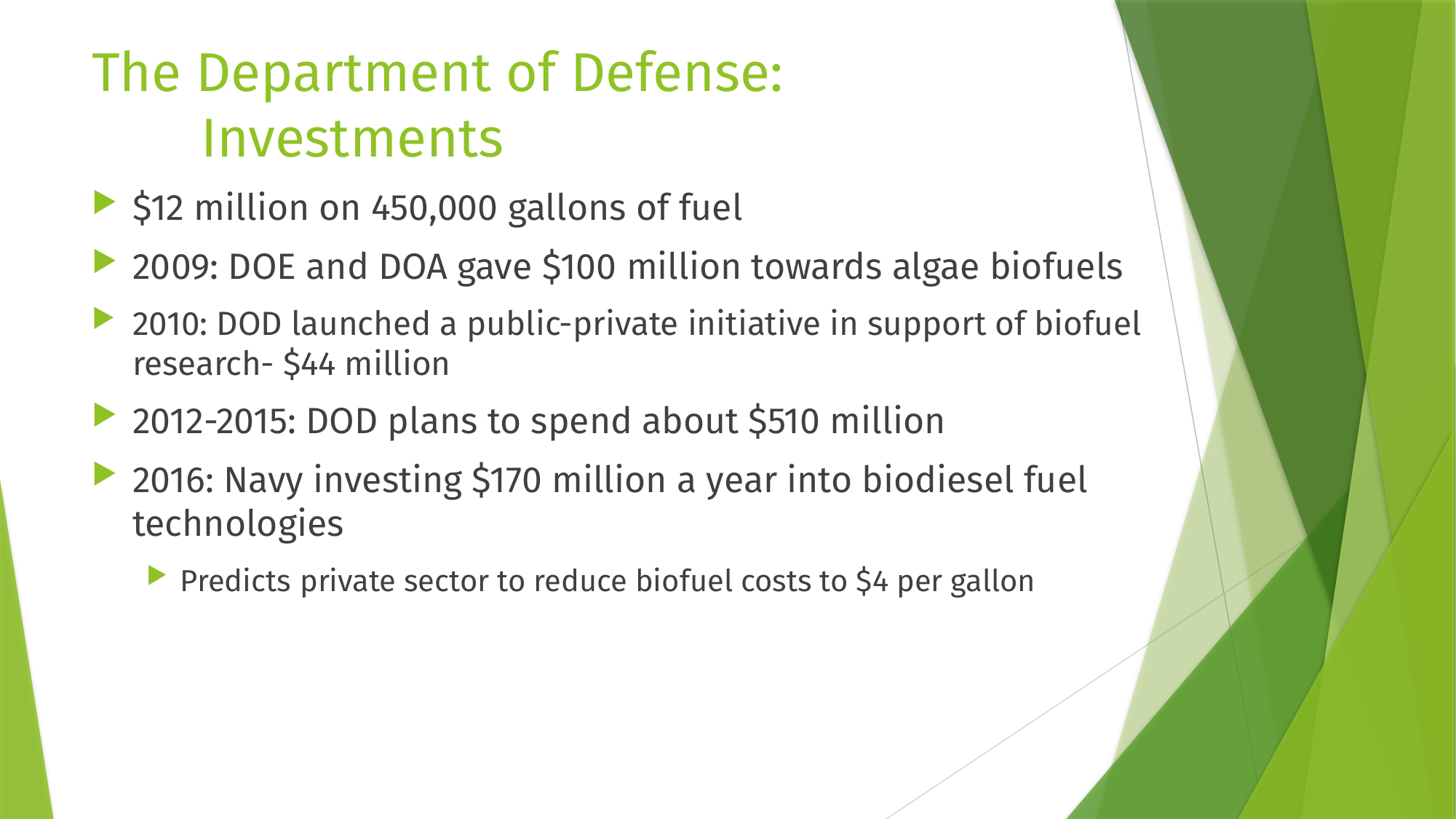

#
The Department of Defense:
	Investments
$12 million on 450,000 gallons of fuel
2009: DOE and DOA gave $100 million towards algae biofuels
2010: DOD launched a public-private initiative in support of biofuel research- $44 million
2012-2015: DOD plans to spend about $510 million
2016: Navy investing $170 million a year into biodiesel fuel technologies
Predicts private sector to reduce biofuel costs to $4 per gallon